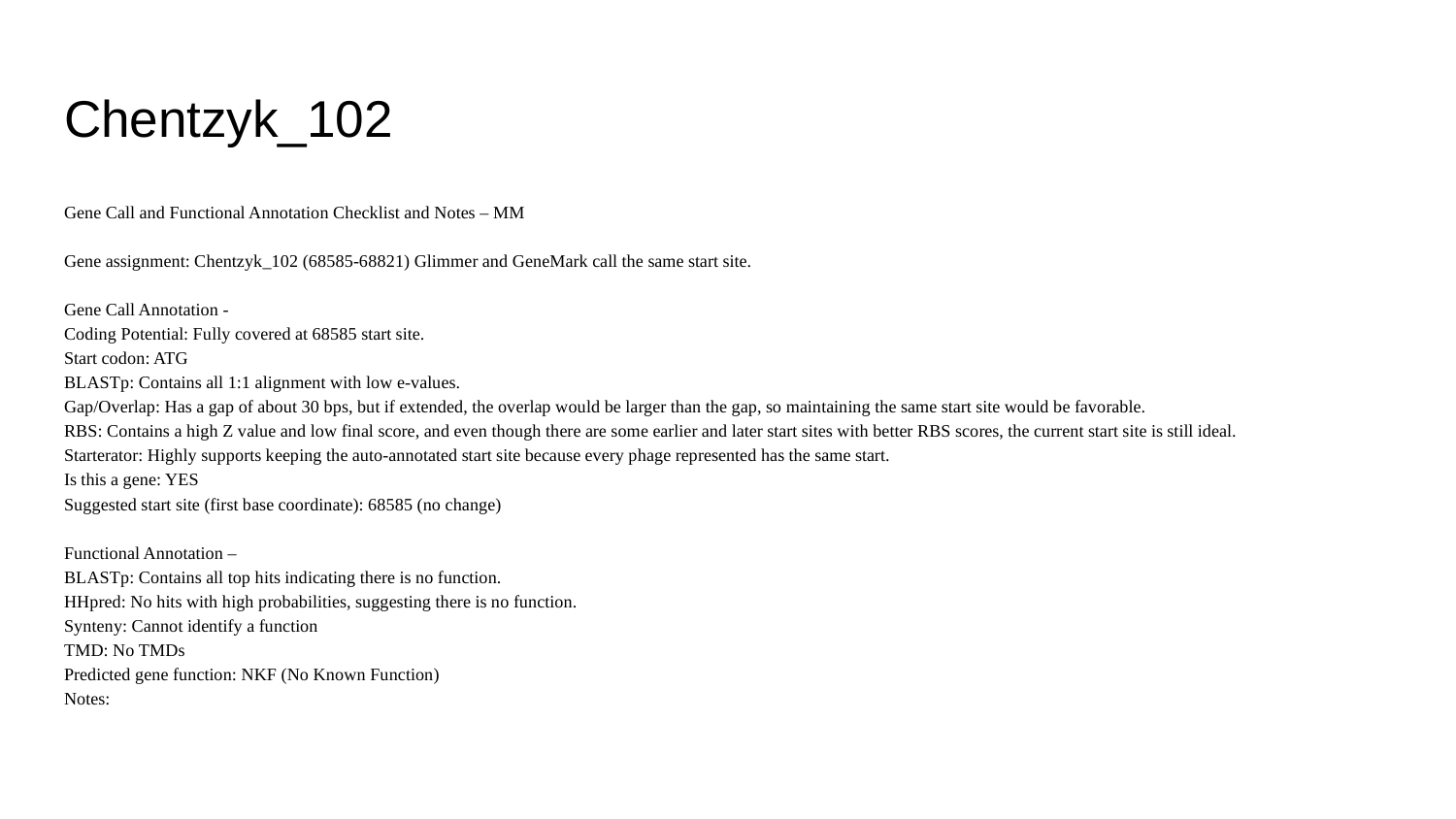

# Chentzyk_102

Gene Call and Functional Annotation Checklist and Notes – MM

Gene assignment: Chentzyk_102 (68585-68821) Glimmer and GeneMark call the same start site.

Gene Call Annotation -
Coding Potential: Fully covered at 68585 start site.
Start codon: ATG
BLASTp: Contains all 1:1 alignment with low e-values.
Gap/Overlap: Has a gap of about 30 bps, but if extended, the overlap would be larger than the gap, so maintaining the same start site would be favorable.
RBS: Contains a high Z value and low final score, and even though there are some earlier and later start sites with better RBS scores, the current start site is still ideal.
Starterator: Highly supports keeping the auto-annotated start site because every phage represented has the same start.
Is this a gene: YES
Suggested start site (first base coordinate): 68585 (no change)

Functional Annotation –
BLASTp: Contains all top hits indicating there is no function.
HHpred: No hits with high probabilities, suggesting there is no function.
Synteny: Cannot identify a function
TMD: No TMDs
Predicted gene function: NKF (No Known Function)
Notes: